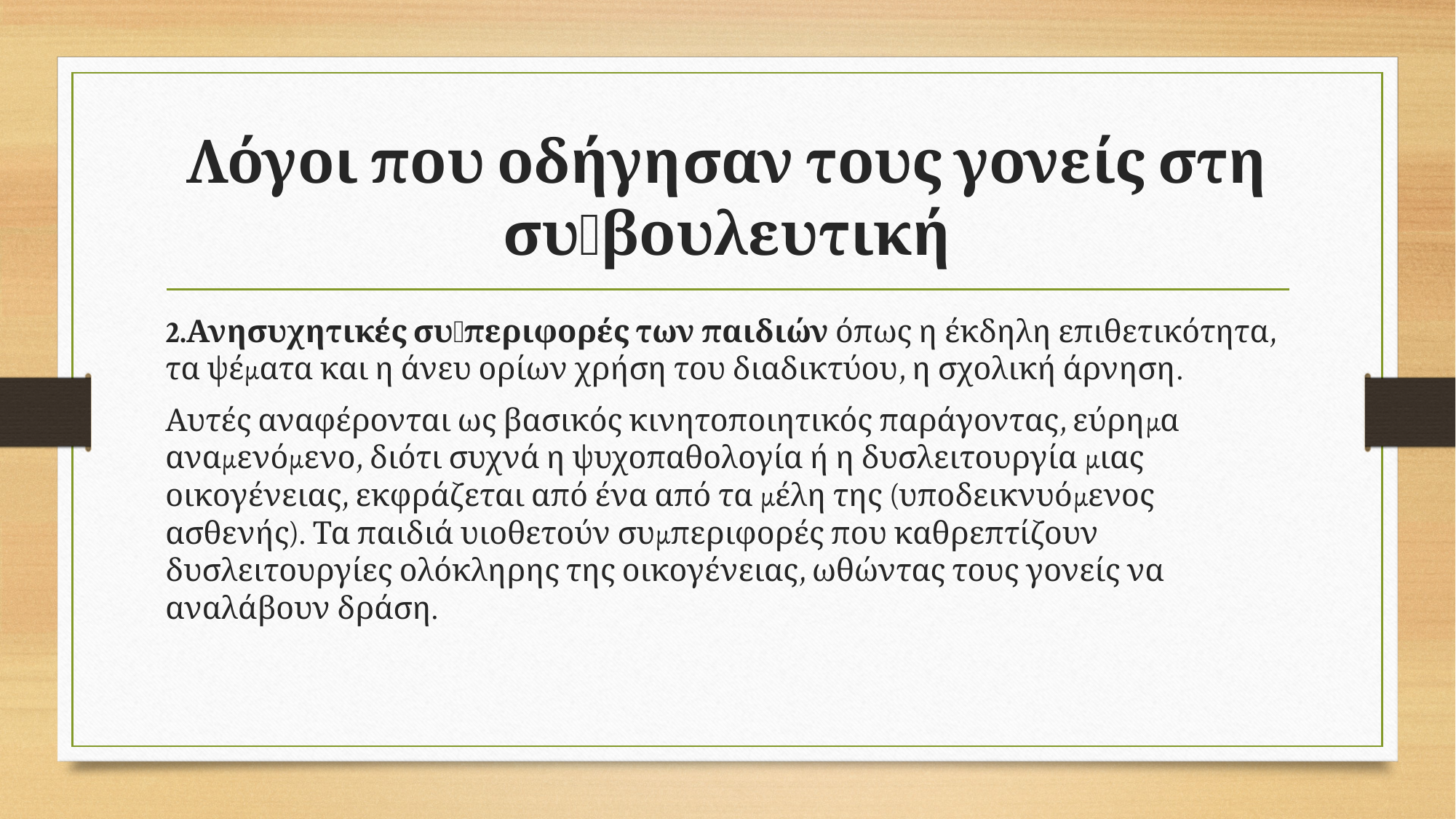

# Λόγοι που οδήγησαν τους γονείς στη συμβουλευτική
2.Ανησυχητικές συμπεριφορές των παιδιών όπως η έκδηλη επιθετικότητα, τα ψέματα και η άνευ ορίων χρήση του διαδικτύου, η σχολική άρνηση.
Αυτές αναφέρονται ως βασικός κινητοποιητικός παράγοντας, εύρημα αναμενόμενο, διότι συχνά η ψυχοπαθολογία ή η δυσλειτουργία μιας οικογένειας, εκφράζεται από ένα από τα μέλη της (υποδεικνυόμενος ασθενής). Τα παιδιά υιοθετούν συμπεριφορές που καθρεπτίζουν δυσλειτουργίες ολόκληρης της οικογένειας, ωθώντας τους γονείς να αναλάβουν δράση.